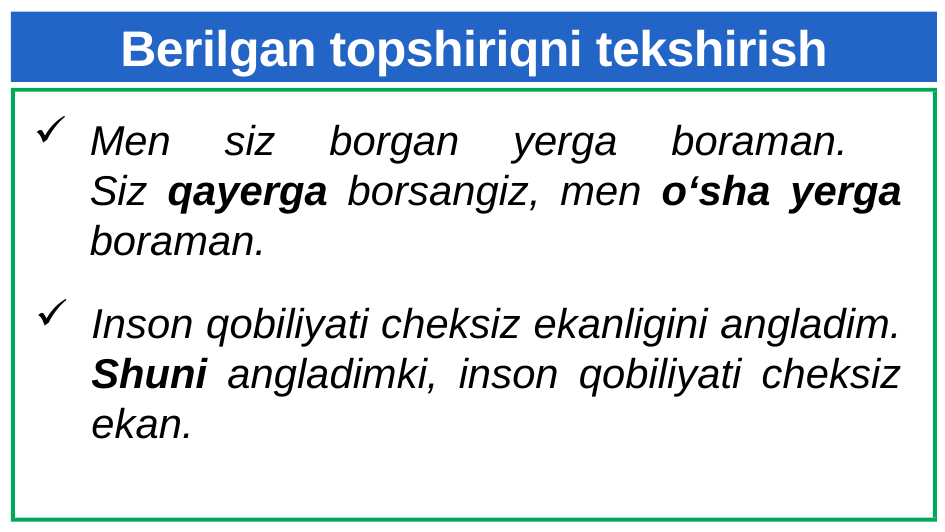

# Berilgan topshiriqni tekshirish
Men siz borgan yerga boraman.
Siz qayerga borsangiz, men o‘sha yerga boraman.
Inson qobiliyati cheksiz ekanligini angladim. Shuni angladimki, inson qobiliyati cheksiz ekan.